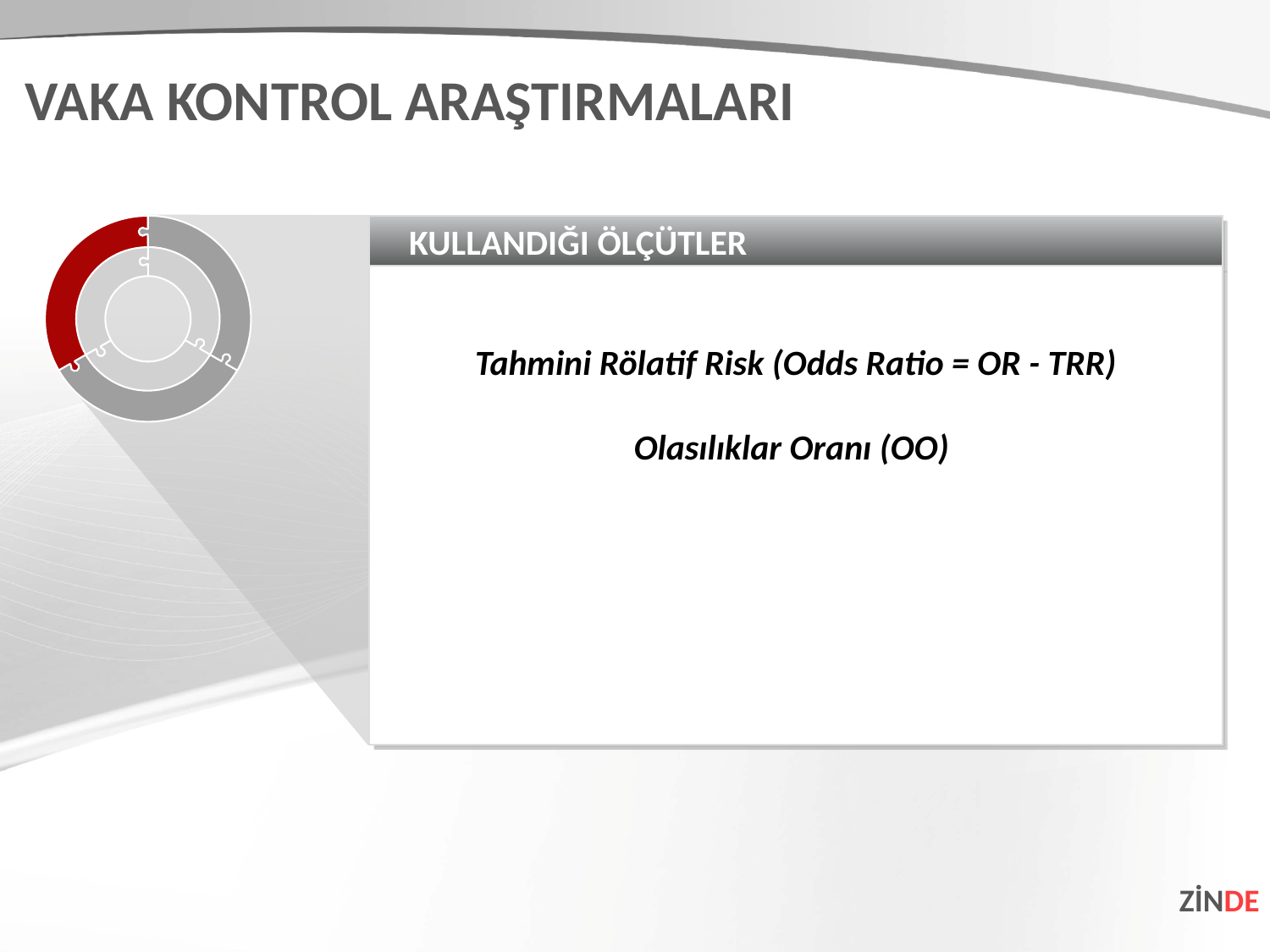

VAKA KONTROL ARAŞTIRMALARI

KULLANDIĞI ÖLÇÜTLER

Tahmini Rölatif Risk (Odds Ratio = OR - TRR)

Olasılıklar Oranı (OO)

ZİNDE